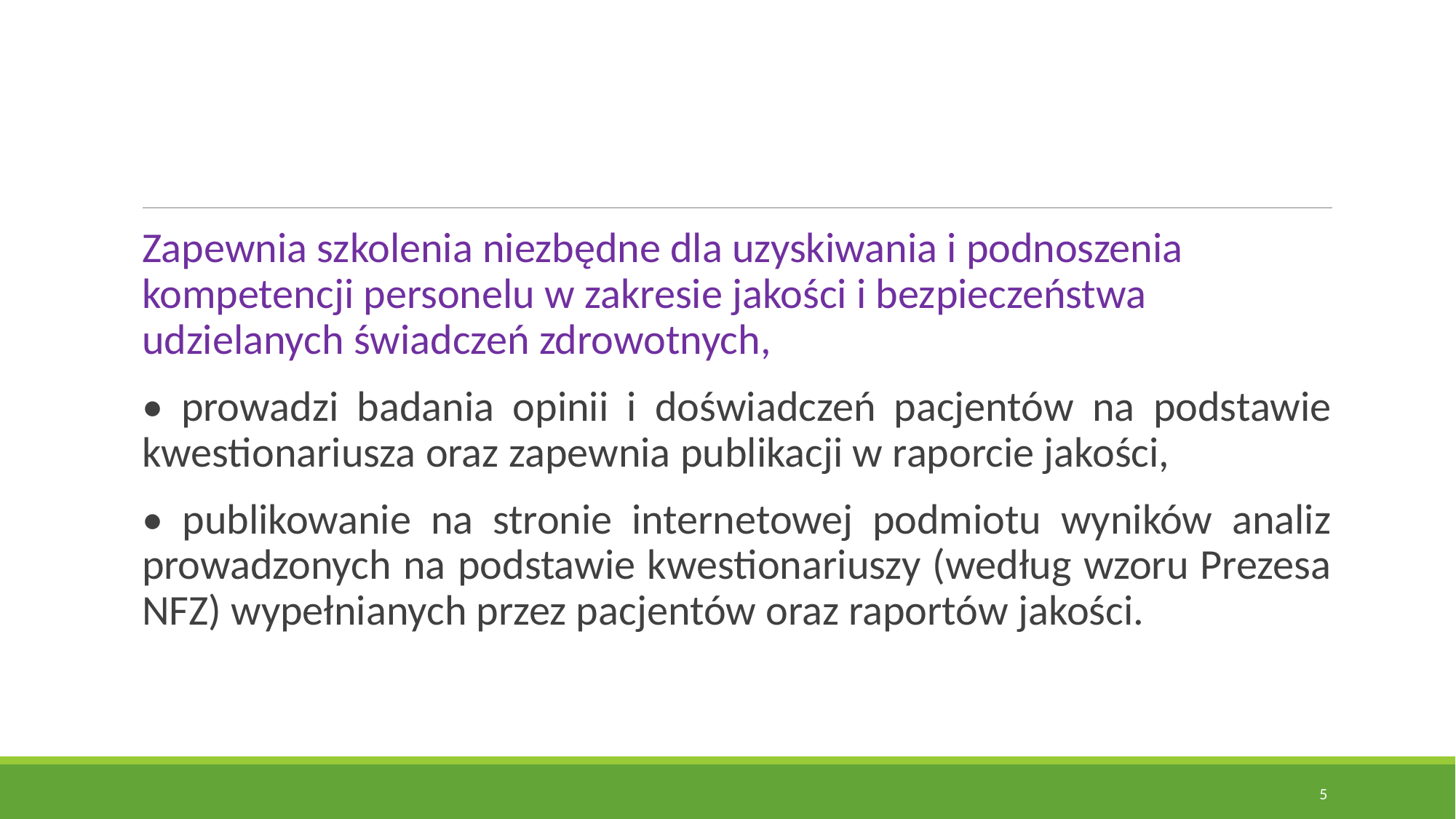

#
Zapewnia szkolenia niezbędne dla uzyskiwania i podnoszenia kompetencji personelu w zakresie jakości i bezpieczeństwa udzielanych świadczeń zdrowotnych,
• prowadzi badania opinii i doświadczeń pacjentów na podstawie kwestionariusza oraz zapewnia publikacji w raporcie jakości,
• publikowanie na stronie internetowej podmiotu wyników analiz prowadzonych na podstawie kwestionariuszy (według wzoru Prezesa NFZ) wypełnianych przez pacjentów oraz raportów jakości.
5